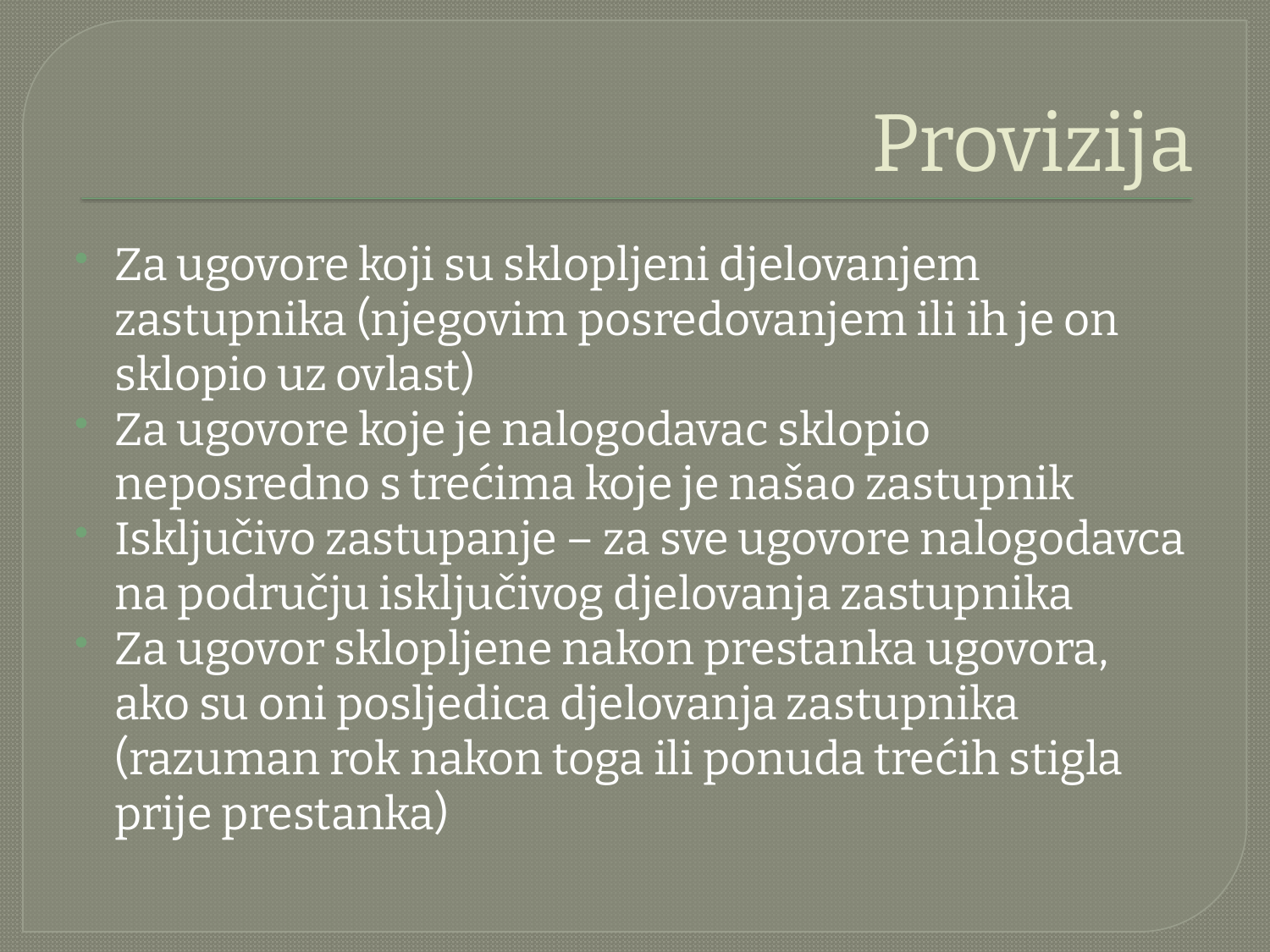

# Provizija
Za ugovore koji su sklopljeni djelovanjem zastupnika (njegovim posredovanjem ili ih je on sklopio uz ovlast)
Za ugovore koje je nalogodavac sklopio neposredno s trećima koje je našao zastupnik
Isključivo zastupanje – za sve ugovore nalogodavca na području isključivog djelovanja zastupnika
Za ugovor sklopljene nakon prestanka ugovora, ako su oni posljedica djelovanja zastupnika (razuman rok nakon toga ili ponuda trećih stigla prije prestanka)